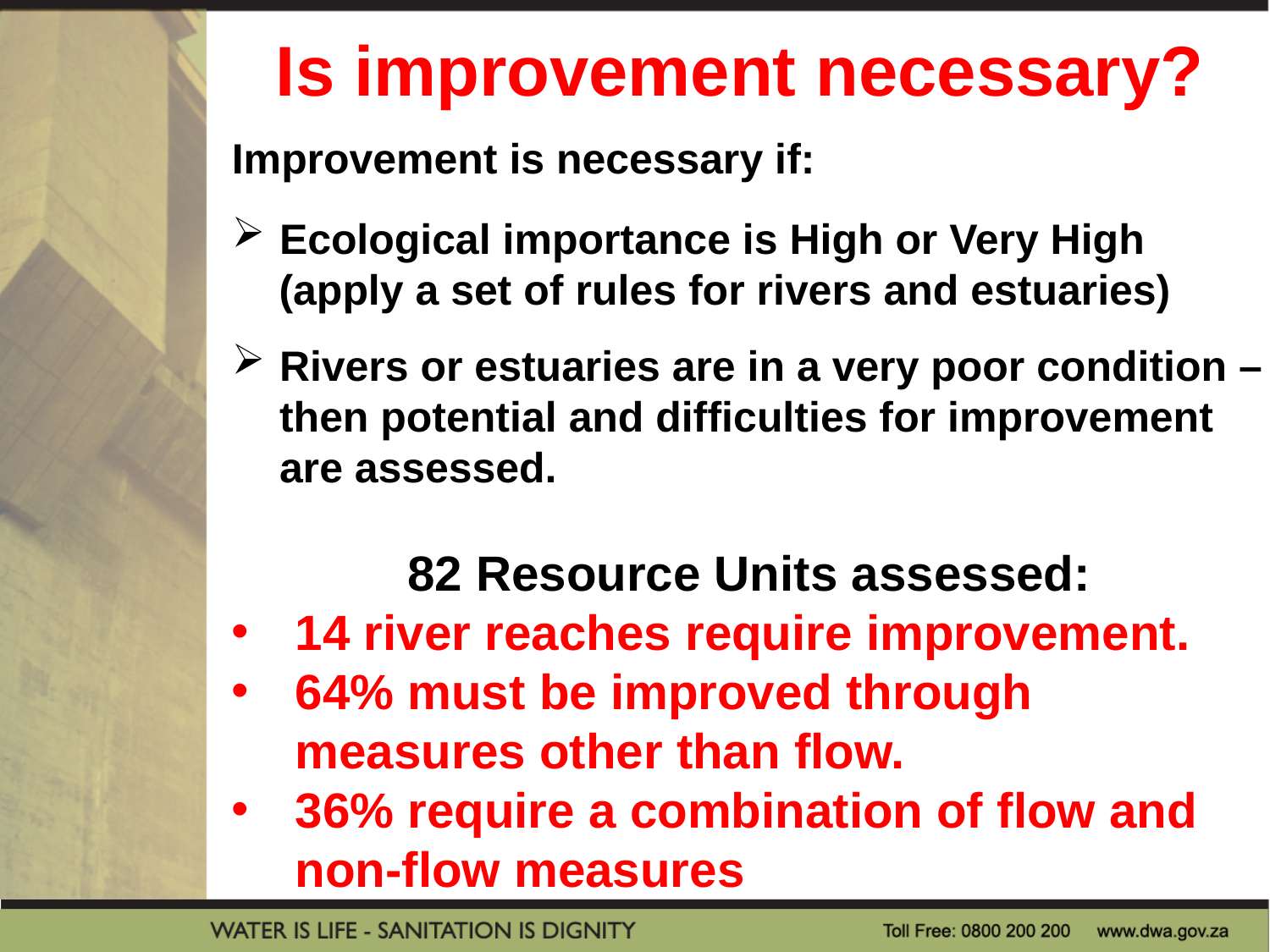

Is improvement necessary?
Improvement is necessary if:

Ecological importance is High or Very High
    (apply a set of rules for rivers and estuaries)

Rivers or estuaries are in a very poor condition – then potential and difficulties for improvement are assessed.

82 Resource Units assessed:
14 river reaches require improvement.
64% must be improved through measures other than flow.
36% require a combination of flow and non-flow measures